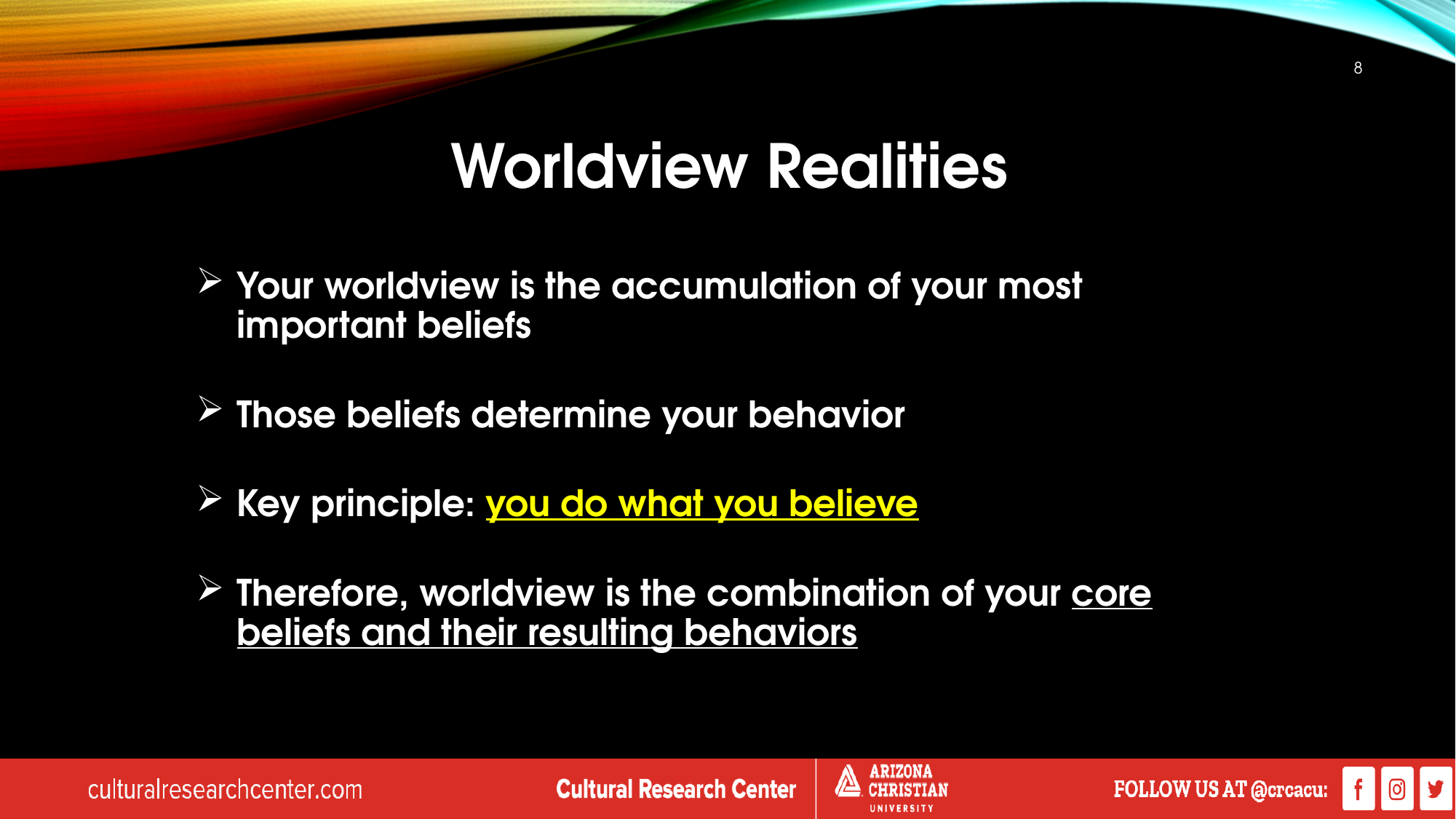

8
# Worldview Realities
Your worldview is the accumulation of your most important beliefs

Those beliefs determine your behavior

Key principle: you do what you believe

Therefore, worldview is the combination of your core beliefs and their resulting behaviors